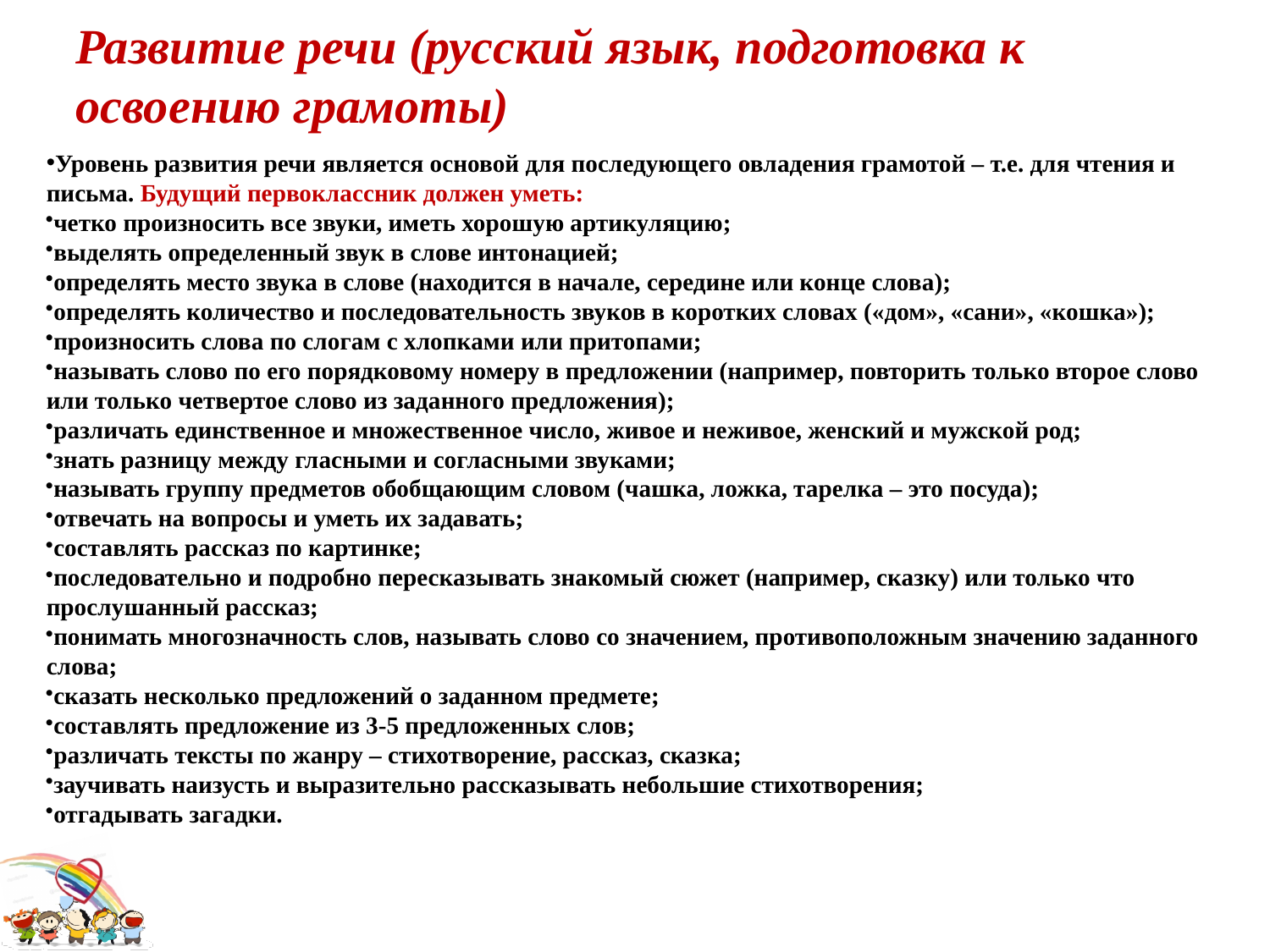

Развитие речи (русский язык, подготовка к освоению грамоты)

Уровень развития речи является основой для последующего овладения грамотой – т.е. для чтения и письма. Будущий первоклассник должен уметь:
четко произносить все звуки, иметь хорошую артикуляцию;
выделять определенный звук в слове интонацией;
определять место звука в слове (находится в начале, середине или конце слова);
определять количество и последовательность звуков в коротких словах («дом», «сани», «кошка»);
произносить слова по слогам с хлопками или притопами;
называть слово по его порядковому номеру в предложении (например, повторить только второе слово или только четвертое слово из заданного предложения);
различать единственное и множественное число, живое и неживое, женский и мужской род;
знать разницу между гласными и согласными звуками;
называть группу предметов обобщающим словом (чашка, ложка, тарелка – это посуда);
отвечать на вопросы и уметь их задавать;
составлять рассказ по картинке;
последовательно и подробно пересказывать знакомый сюжет (например, сказку) или только что прослушанный рассказ;
понимать многозначность слов, называть слово со значением, противоположным значению заданного слова;
сказать несколько предложений о заданном предмете;
составлять предложение из 3-5 предложенных слов;
различать тексты по жанру – стихотворение, рассказ, сказка;
заучивать наизусть и выразительно рассказывать небольшие стихотворения;
отгадывать загадки.